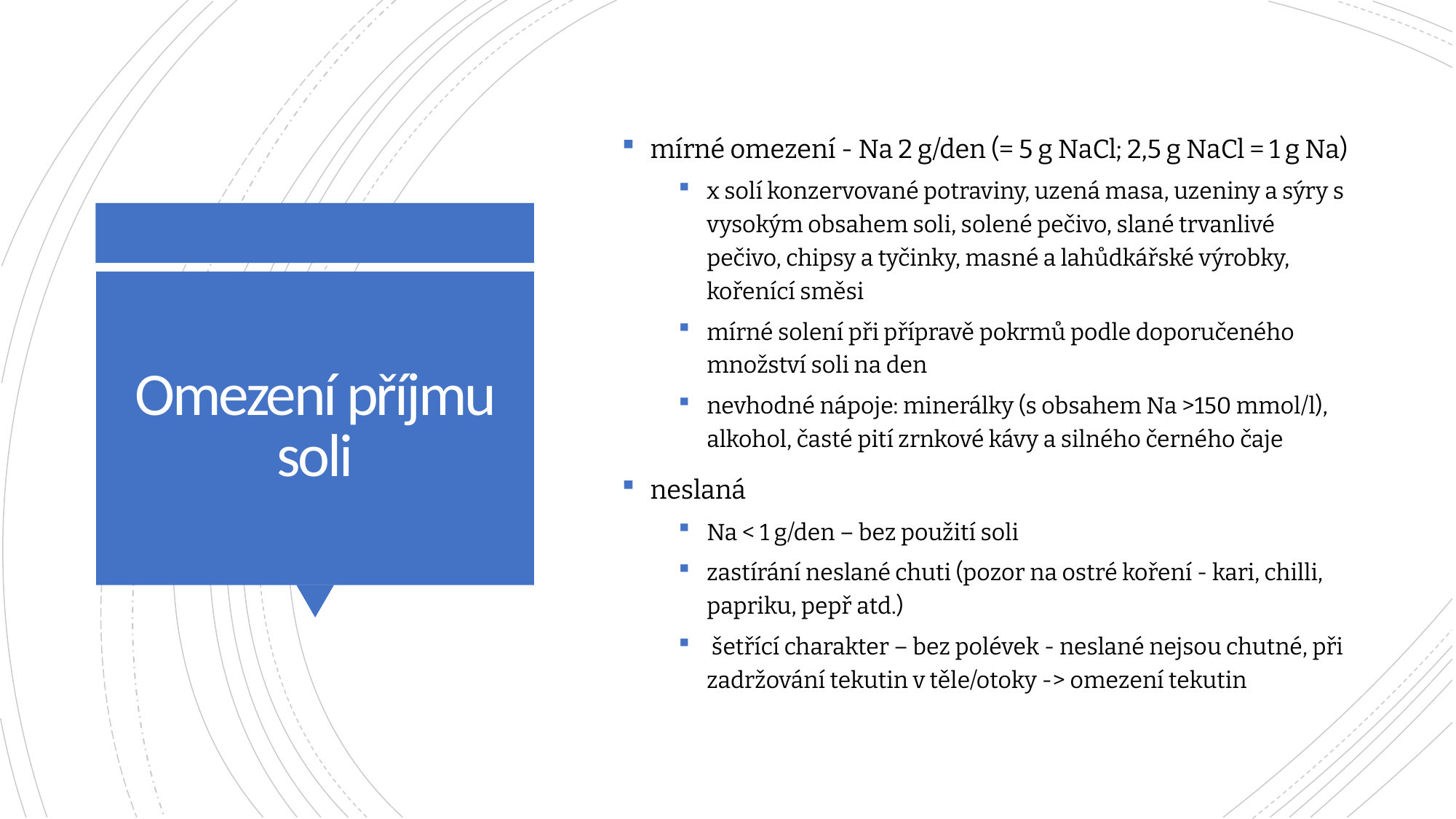

mírné omezení - Na 2 g/den (= 5 g NaCl; 2,5 g NaCl = 1 g Na)
x solí konzervované potraviny, uzená masa, uzeniny a sýry s vysokým obsahem soli, solené pečivo, slané trvanlivé pečivo, chipsy a tyčinky, masné a lahůdkářské výrobky, kořenící směsi
mírné solení při přípravě pokrmů podle doporučeného množství soli na den
nevhodné nápoje: minerálky (s obsahem Na >150 mmol/l), alkohol, časté pití zrnkové kávy a silného černého čaje
neslaná
Na < 1 g/den – bez použití soli
zastírání neslané chuti (pozor na ostré koření - kari, chilli, papriku, pepř atd.)
 šetřící charakter – bez polévek - neslané nejsou chutné, při zadržování tekutin v těle/otoky -> omezení tekutin
# Omezení příjmu soli